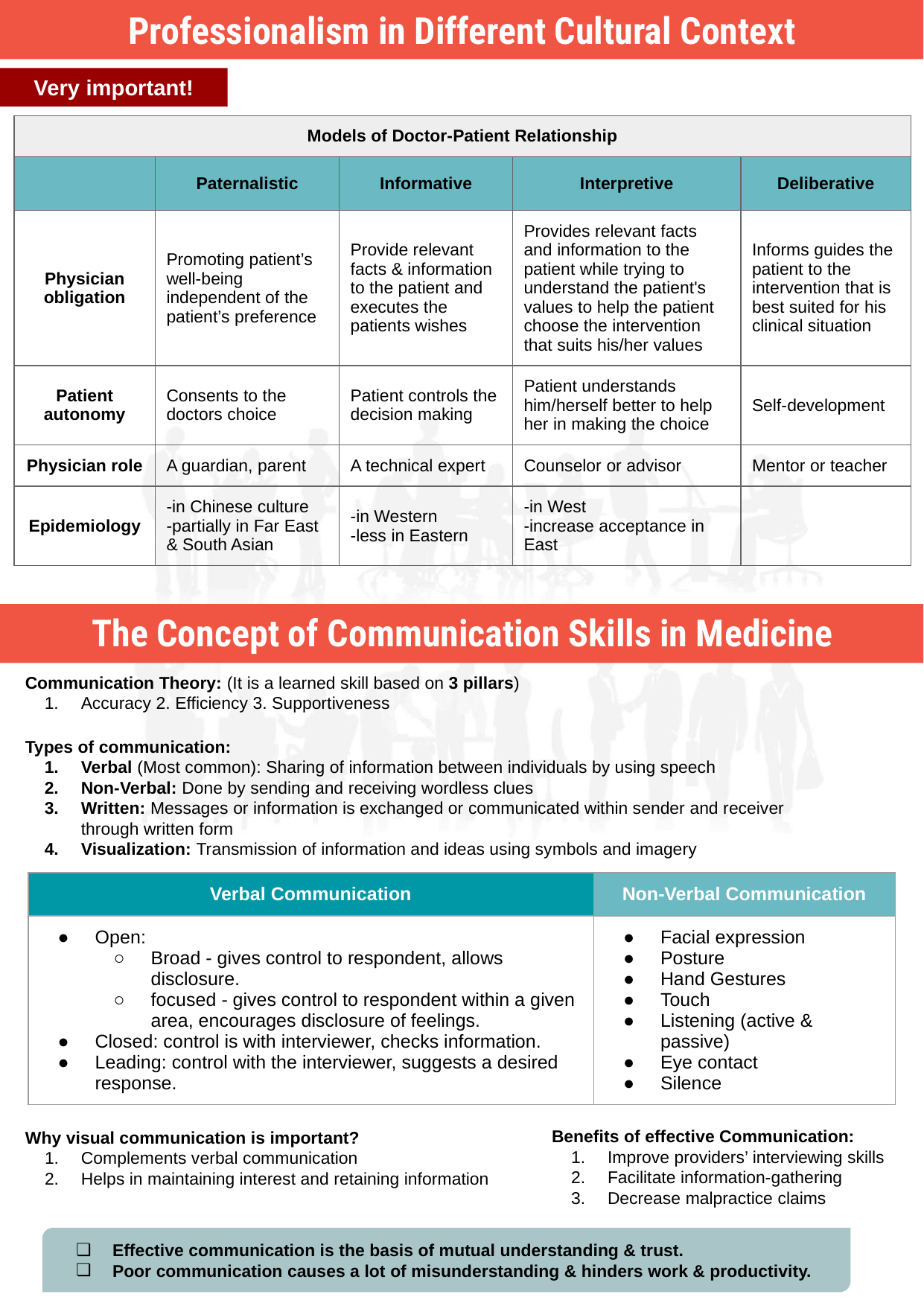

Professionalism in Different Cultural Context
Very important!
| Models of Doctor-Patient Relationship |  |  |  |  |
| --- | --- | --- | --- | --- |
|  | Paternalistic | Informative | Interpretive | Deliberative |
| Physician obligation | Promoting patient’s well-being independent of the patient’s preference | Provide relevant facts & information to the patient and executes the patients wishes | Provides relevant facts and information to the patient while trying to understand the patient's values to help the patient choose the intervention that suits his/her values | Informs guides the patient to the intervention that is best suited for his clinical situation |
| Patient autonomy | Consents to the doctors choice | Patient controls the decision making | Patient understands him/herself better to help her in making the choice | Self-development |
| Physician role | A guardian, parent | A technical expert | Counselor or advisor | Mentor or teacher |
| Epidemiology | -in Chinese culture -partially in Far East & South Asian | -in Western -less in Eastern | -in West -increase acceptance in East |  |
The Concept of Communication Skills in Medicine

Communication Theory: (It is a learned skill based on 3 pillars)
Accuracy 2. Efficiency 3. Supportiveness
Types of communication:
Verbal (Most common): Sharing of information between individuals by using speech
Non-Verbal: Done by sending and receiving wordless clues
Written: Messages or information is exchanged or communicated within sender and receiver through written form
Visualization: Transmission of information and ideas using symbols and imagery
| Verbal Communication | Non-Verbal Communication |
| --- | --- |
| Open: Broad - gives control to respondent, allows disclosure. focused - gives control to respondent within a given area, encourages disclosure of feelings. Closed: control is with interviewer, checks information. Leading: control with the interviewer, suggests a desired response. | Facial expression Posture Hand Gestures Touch Listening (active & passive) Eye contact Silence |
Why visual communication is important?
Complements verbal communication
Helps in maintaining interest and retaining information
Benefits of effective Communication:
Improve providers’ interviewing skills
Facilitate information-gathering
Decrease malpractice claims
Effective communication is the basis of mutual understanding & trust.
Poor communication causes a lot of misunderstanding & hinders work & productivity.